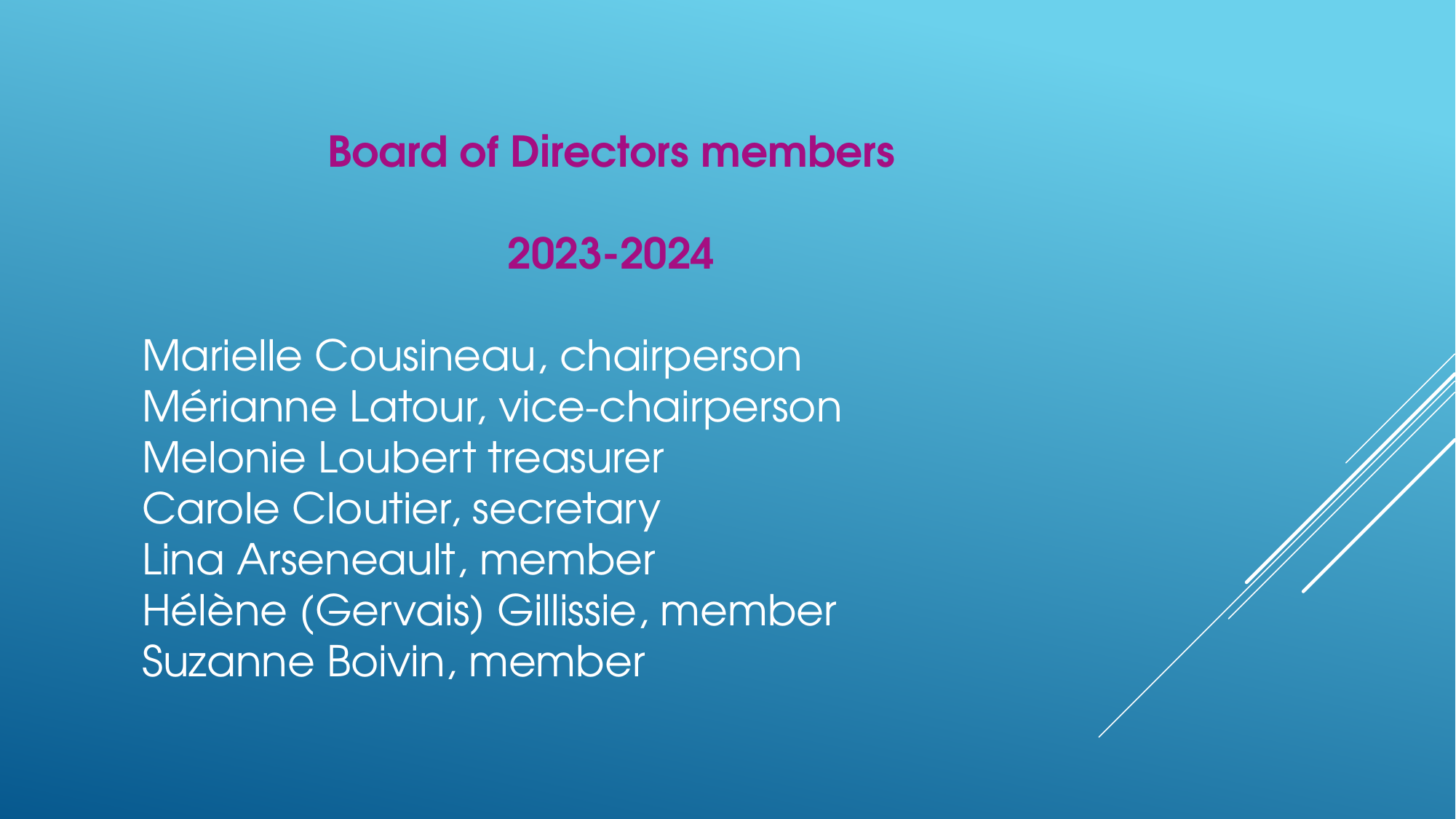

Board of Directors members
2023-2024
Marielle Cousineau, chairperson
Mérianne Latour, vice-chairperson
Melonie Loubert treasurer
Carole Cloutier, secretary
Lina Arseneault, member
Hélène (Gervais) Gillissie, member
Suzanne Boivin, member